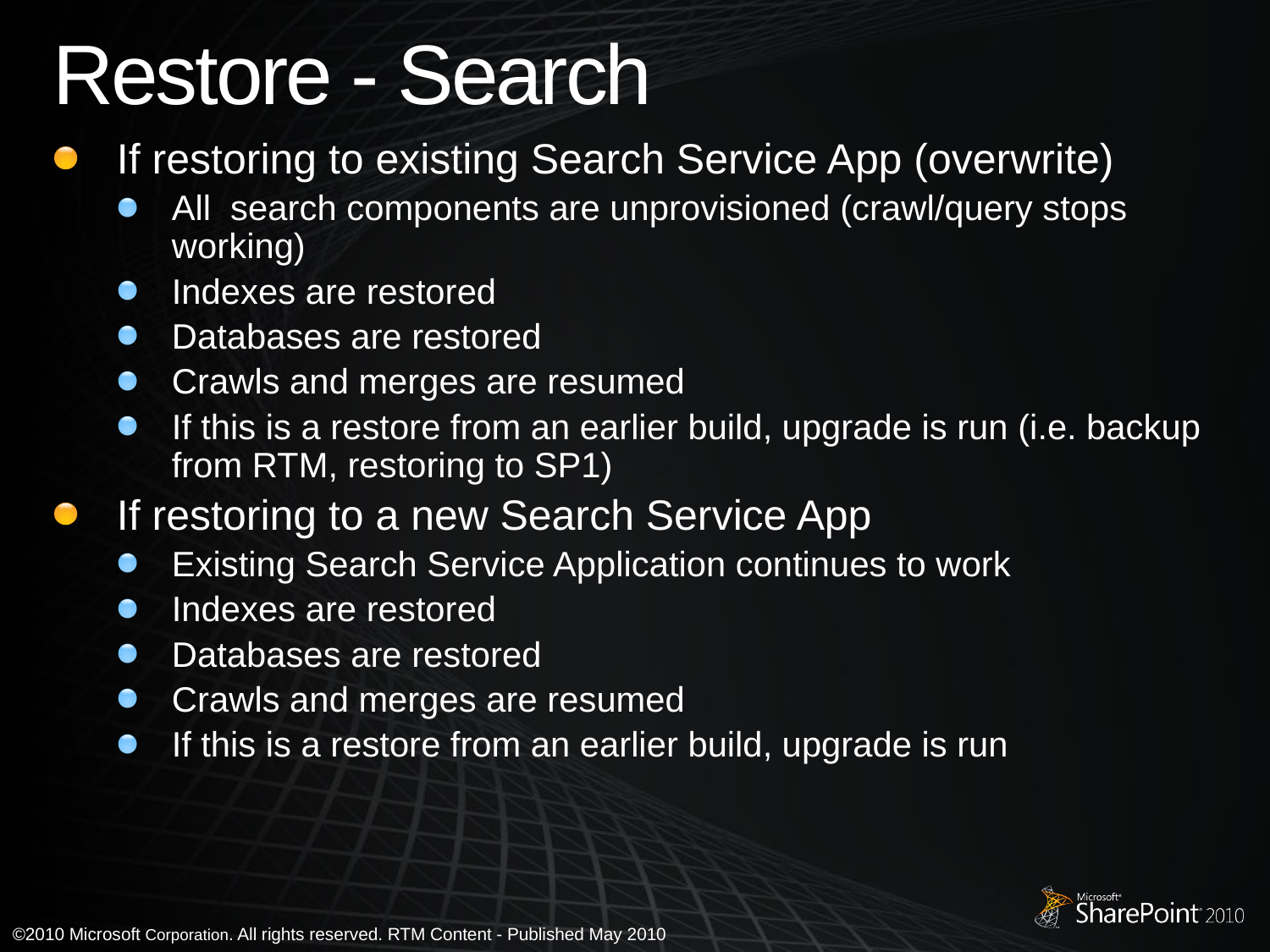

# Restore - Search
If restoring to existing Search Service App (overwrite)
All  search components are unprovisioned (crawl/query stops working)
Indexes are restored
Databases are restored
Crawls and merges are resumed
If this is a restore from an earlier build, upgrade is run (i.e. backup from RTM, restoring to SP1)
If restoring to a new Search Service App
Existing Search Service Application continues to work
Indexes are restored
Databases are restored
Crawls and merges are resumed
If this is a restore from an earlier build, upgrade is run